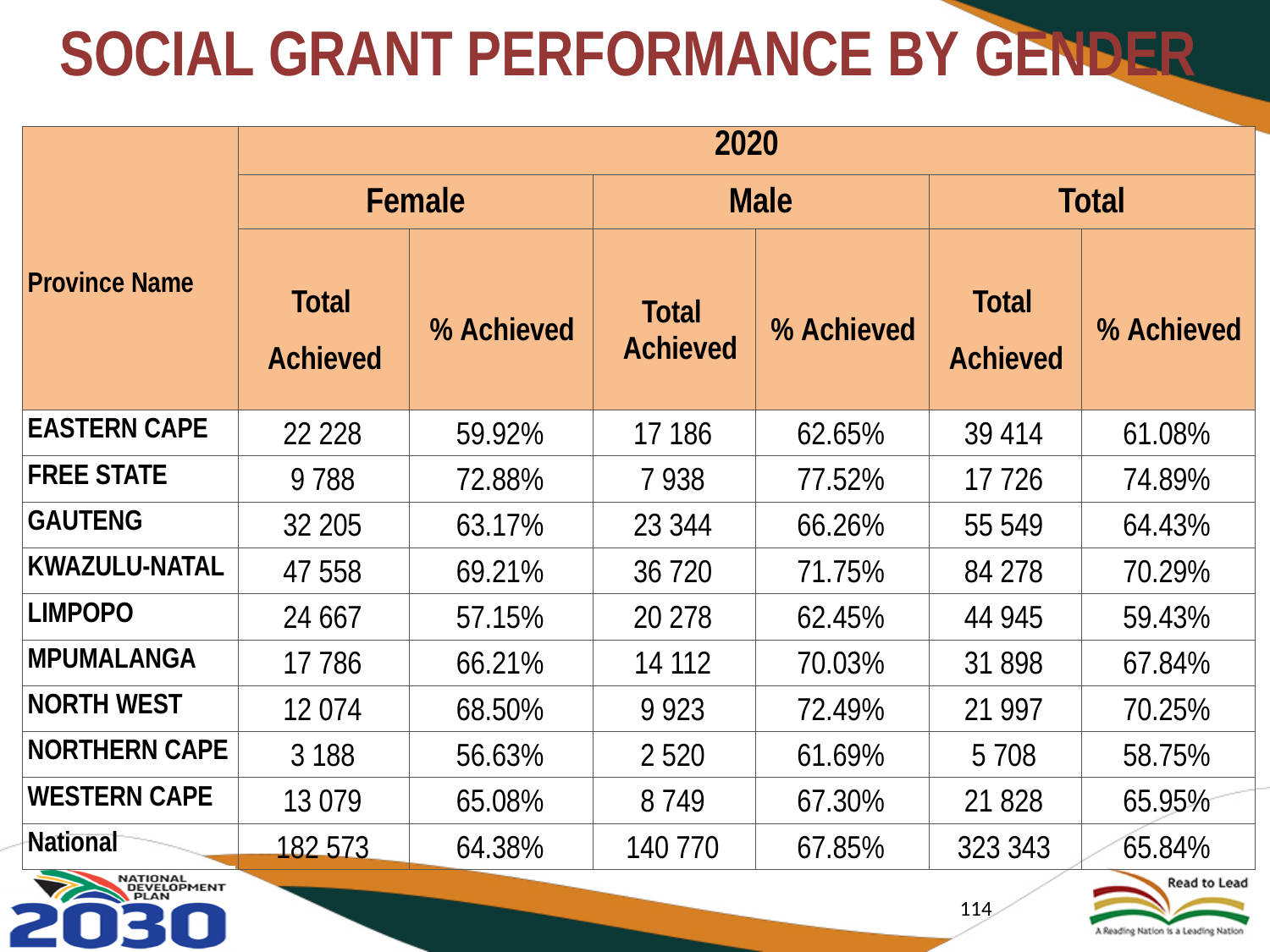

# SOCIAL GRANT PERFORMANCE BY GENDER
| Province Name | 2020 |  |  |  |  |  |
| --- | --- | --- | --- | --- | --- | --- |
|  | Female |  | Male |  | Total |  |
|  | Total Achieved | % Achieved | Total Achieved | % Achieved | Total Achieved | % Achieved |
| EASTERN CAPE | 22 228 | 59.92% | 17 186 | 62.65% | 39 414 | 61.08% |
| FREE STATE | 9 788 | 72.88% | 7 938 | 77.52% | 17 726 | 74.89% |
| GAUTENG | 32 205 | 63.17% | 23 344 | 66.26% | 55 549 | 64.43% |
| KWAZULU-NATAL | 47 558 | 69.21% | 36 720 | 71.75% | 84 278 | 70.29% |
| LIMPOPO | 24 667 | 57.15% | 20 278 | 62.45% | 44 945 | 59.43% |
| MPUMALANGA | 17 786 | 66.21% | 14 112 | 70.03% | 31 898 | 67.84% |
| NORTH WEST | 12 074 | 68.50% | 9 923 | 72.49% | 21 997 | 70.25% |
| NORTHERN CAPE | 3 188 | 56.63% | 2 520 | 61.69% | 5 708 | 58.75% |
| WESTERN CAPE | 13 079 | 65.08% | 8 749 | 67.30% | 21 828 | 65.95% |
| National | 182 573 | 64.38% | 140 770 | 67.85% | 323 343 | 65.84% |
114